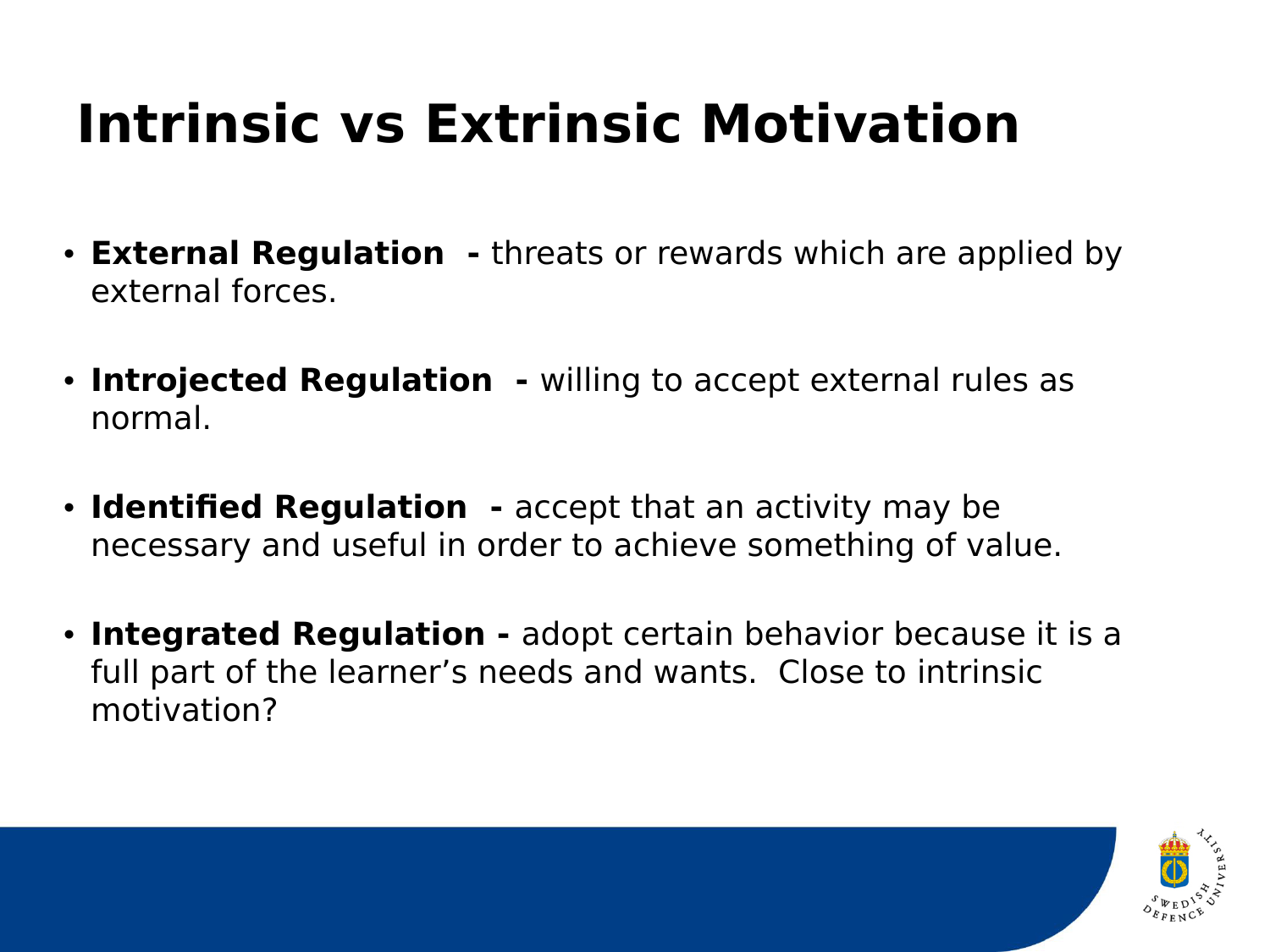

# Intrinsic vs Extrinsic Motivation
External Regulation  - threats or rewards which are applied by external forces.

Introjected Regulation  - willing to accept external rules as normal.

Identified Regulation  - accept that an activity may be necessary and useful in order to achieve something of value.

Integrated Regulation - adopt certain behavior because it is a full part of the learner’s needs and wants.  Close to intrinsic motivation?